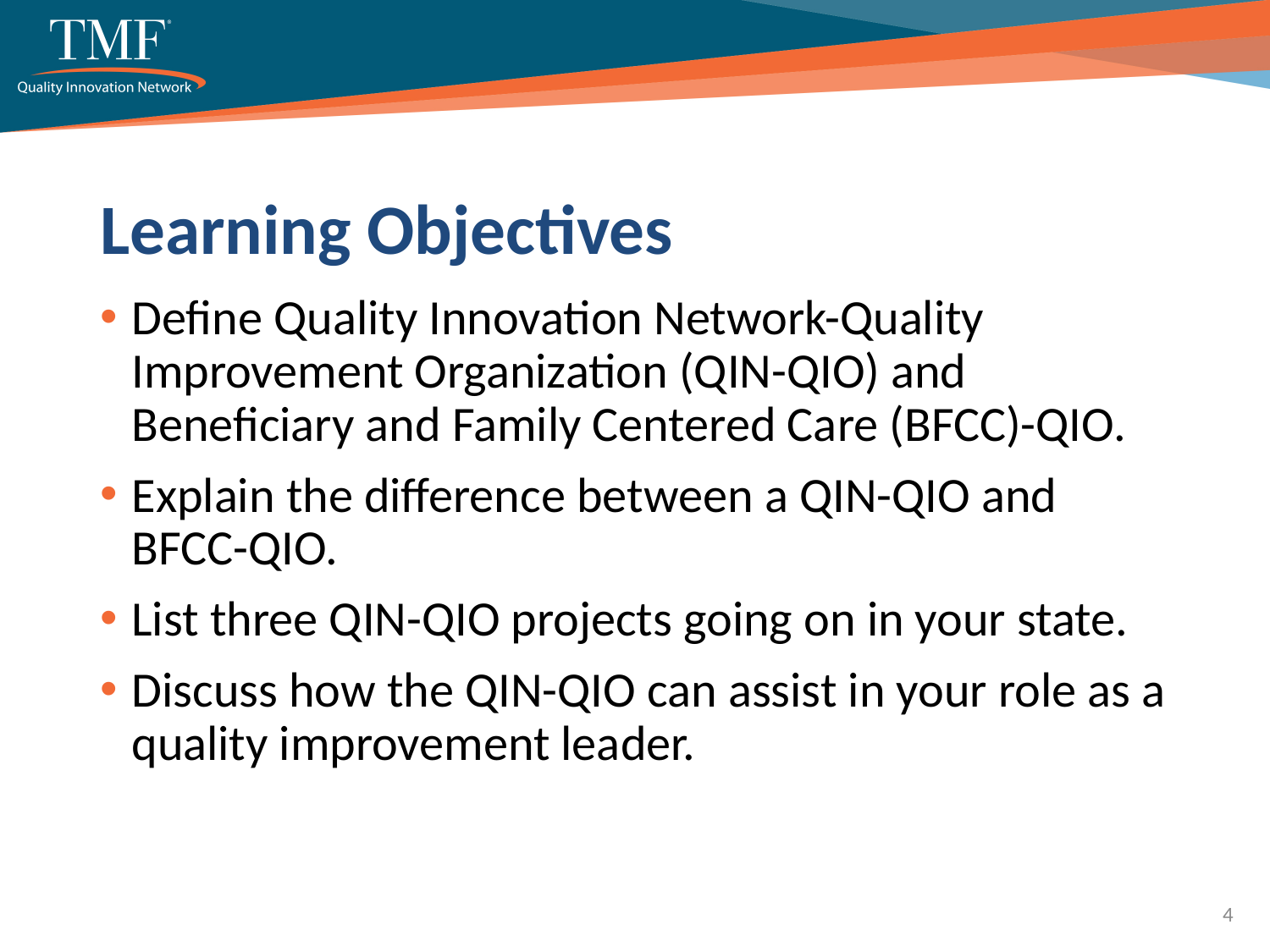

# Learning Objectives
Define Quality Innovation Network-Quality Improvement Organization (QIN-QIO) and Beneficiary and Family Centered Care (BFCC)-QIO.
Explain the difference between a QIN-QIO and BFCC-QIO.
List three QIN-QIO projects going on in your state.
Discuss how the QIN-QIO can assist in your role as a quality improvement leader.

4